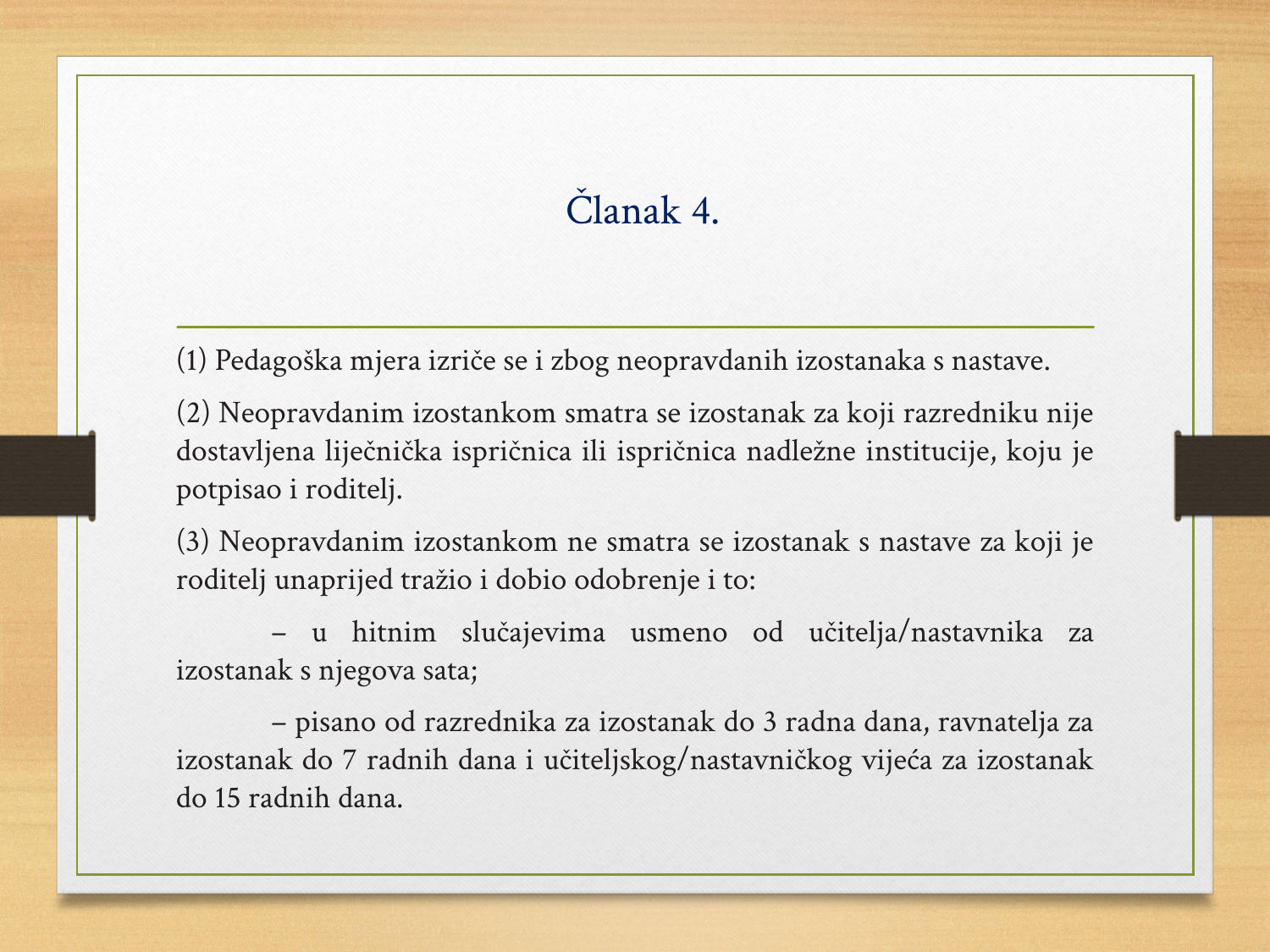

# Članak 4.
(1) Pedagoška mjera izriče se i zbog neopravdanih izostanaka s nastave.
(2) Neopravdanim izostankom smatra se izostanak za koji razredniku nije dostavljena liječnička ispričnica ili ispričnica nadležne institucije, koju je potpisao i roditelj.
(3) Neopravdanim izostankom ne smatra se izostanak s nastave za koji je roditelj unaprijed tražio i dobio odobrenje i to:
	– u hitnim slučajevima usmeno od učitelja/nastavnika za izostanak s njegova sata;
	– pisano od razrednika za izostanak do 3 radna dana, ravnatelja za izostanak do 7 radnih dana i učiteljskog/nastavničkog vijeća za izostanak do 15 radnih dana.